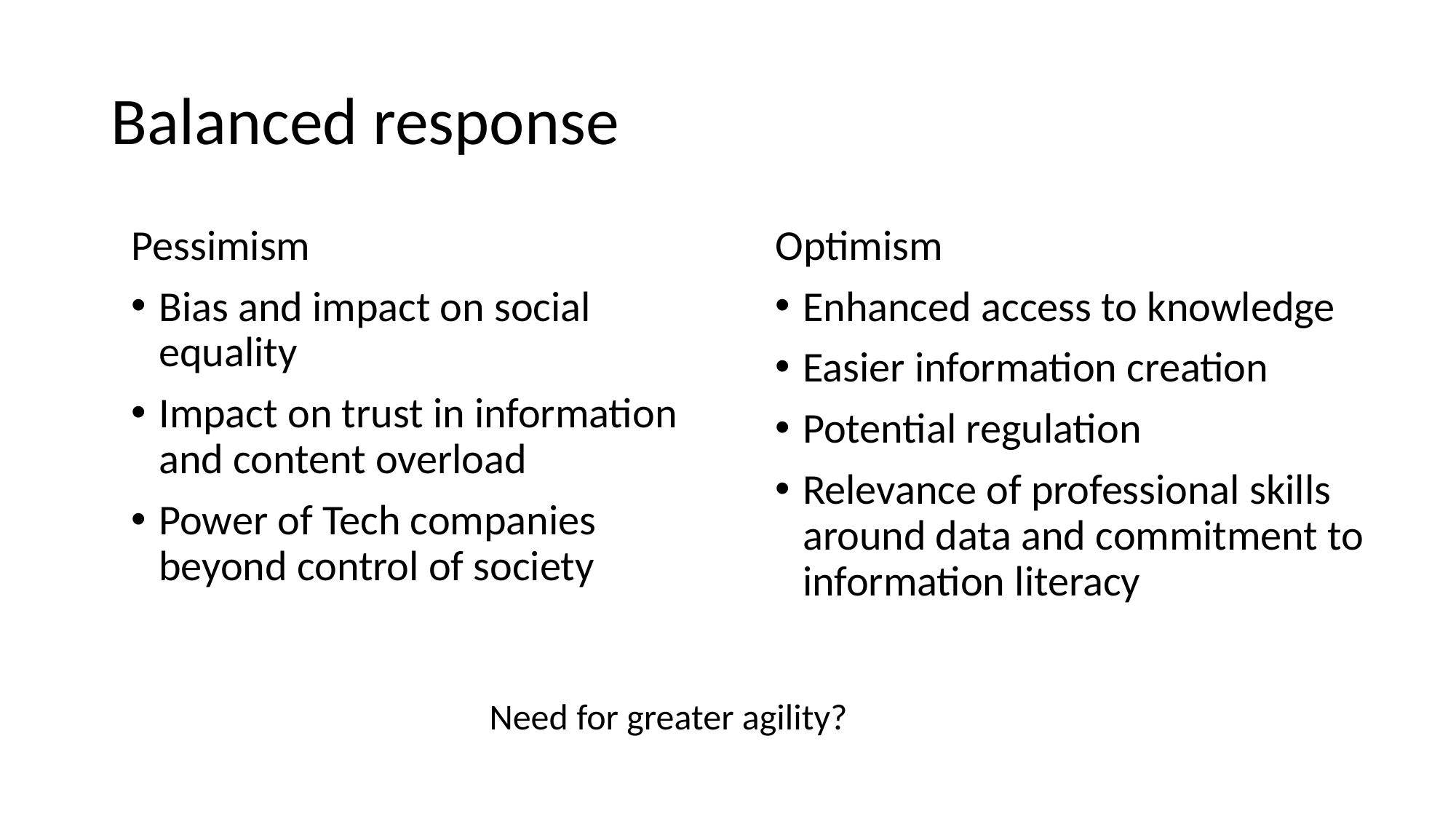

# Balanced response
Pessimism
Bias and impact on social equality
Impact on trust in information and content overload
Power of Tech companies beyond control of society
Optimism
Enhanced access to knowledge
Easier information creation
Potential regulation
Relevance of professional skills around data and commitment to information literacy

Need for greater agility?